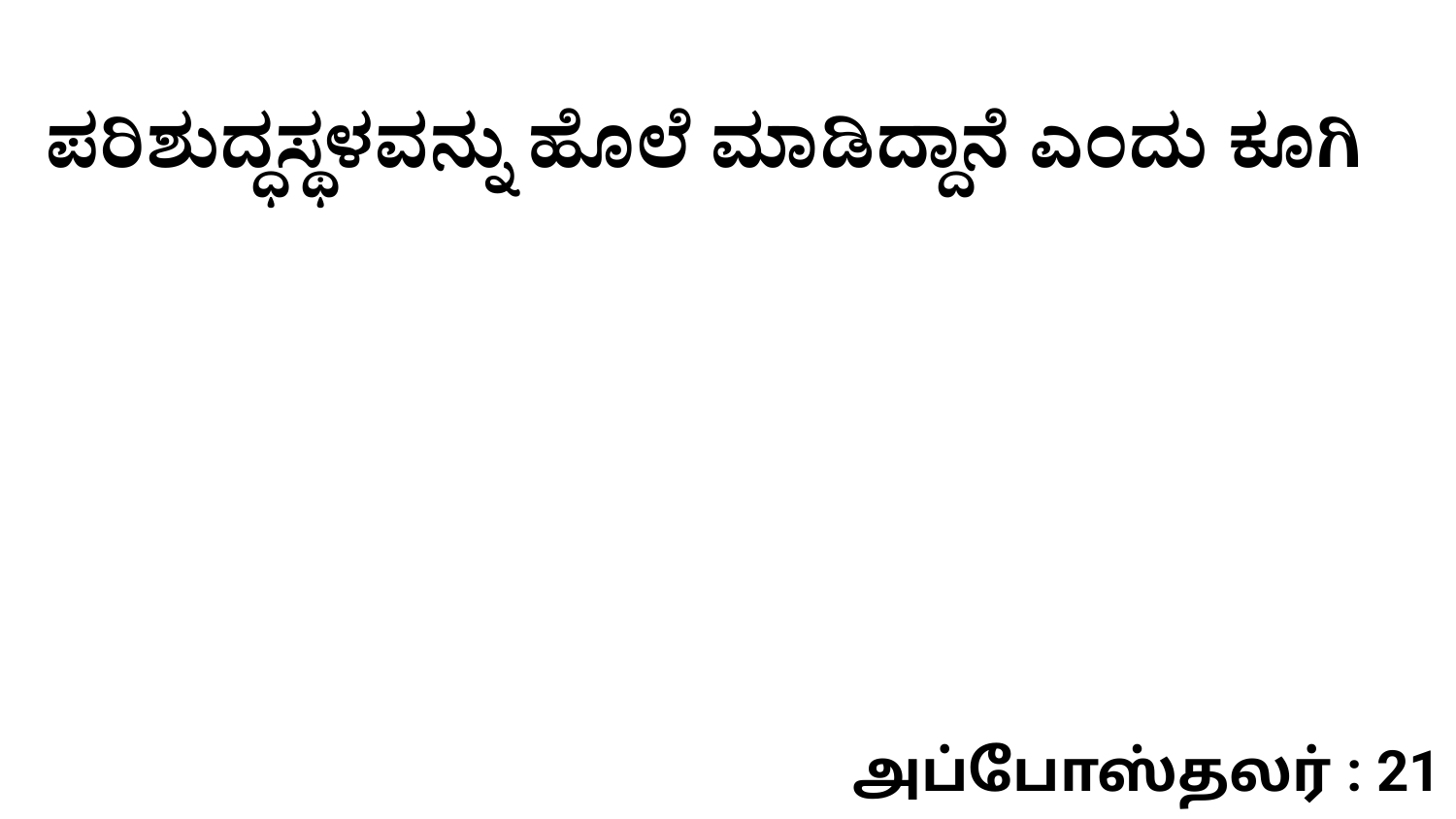

ಪರಿಶುದ್ಧಸ್ಥಳವನ್ನು ಹೊಲೆ ಮಾಡಿದ್ದಾನೆ ಎಂದು ಕೂಗಿ
அப்போஸ்தலர் : 21